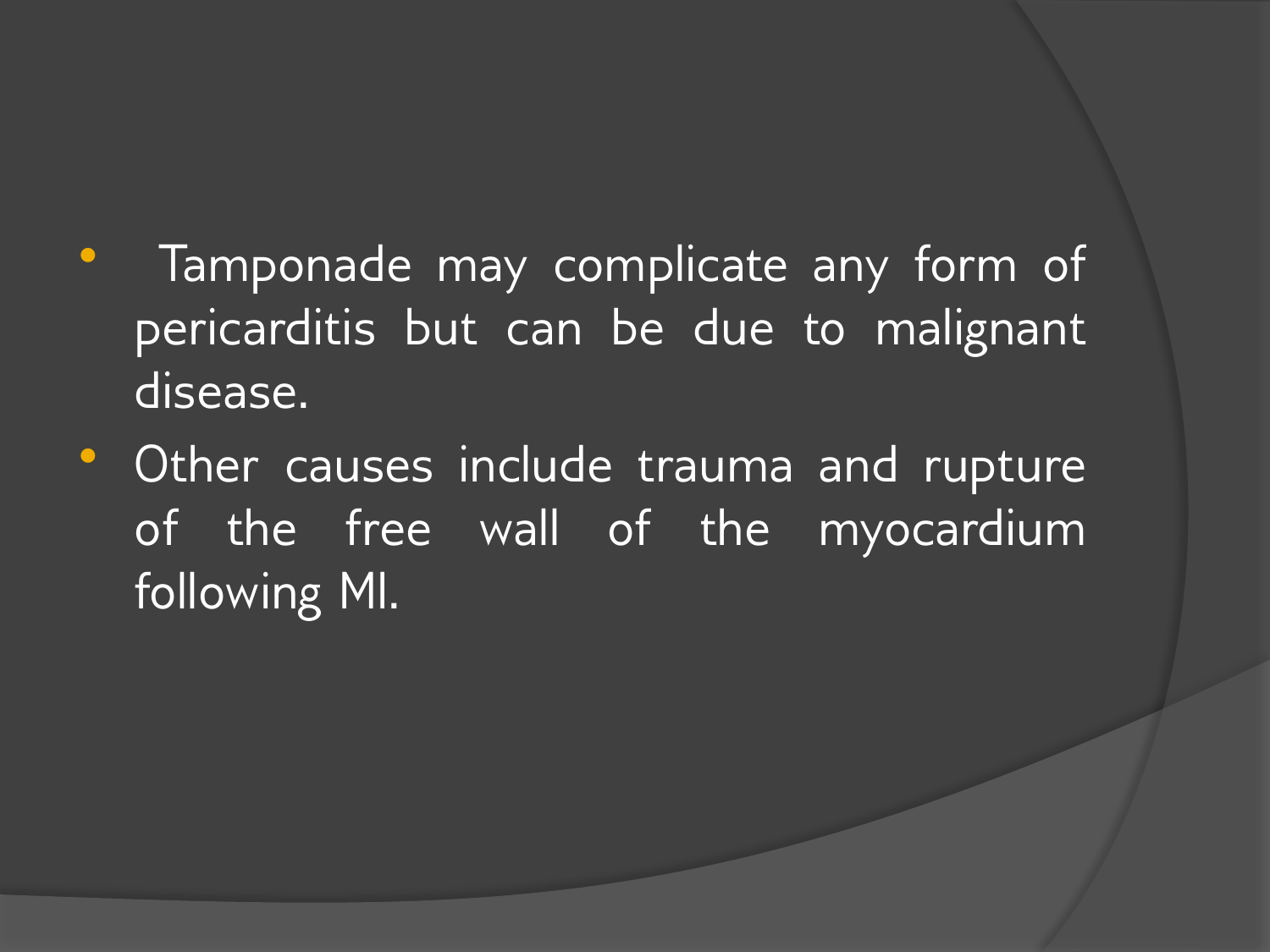

#
 Tamponade may complicate any form of pericarditis but can be due to malignant disease.
Other causes include trauma and rupture of the free wall of the myocardium following MI.